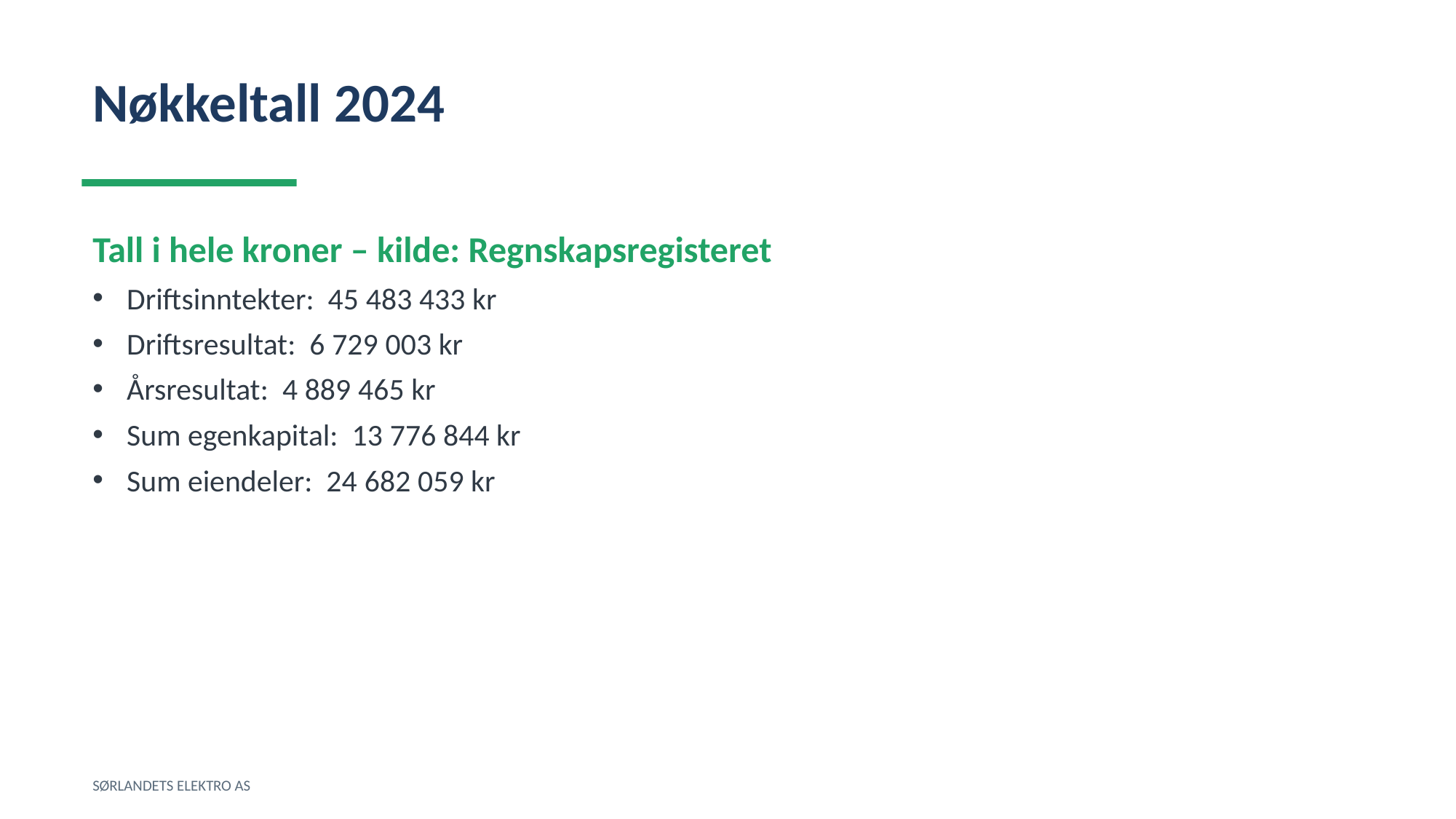

Nøkkeltall 2024

Tall i hele kroner – kilde: Regnskapsregisteret
Driftsinntekter:  45 483 433 kr
Driftsresultat:  6 729 003 kr
Årsresultat:  4 889 465 kr
Sum egenkapital:  13 776 844 kr
Sum eiendeler:  24 682 059 kr
SØRLANDETS ELEKTRO AS